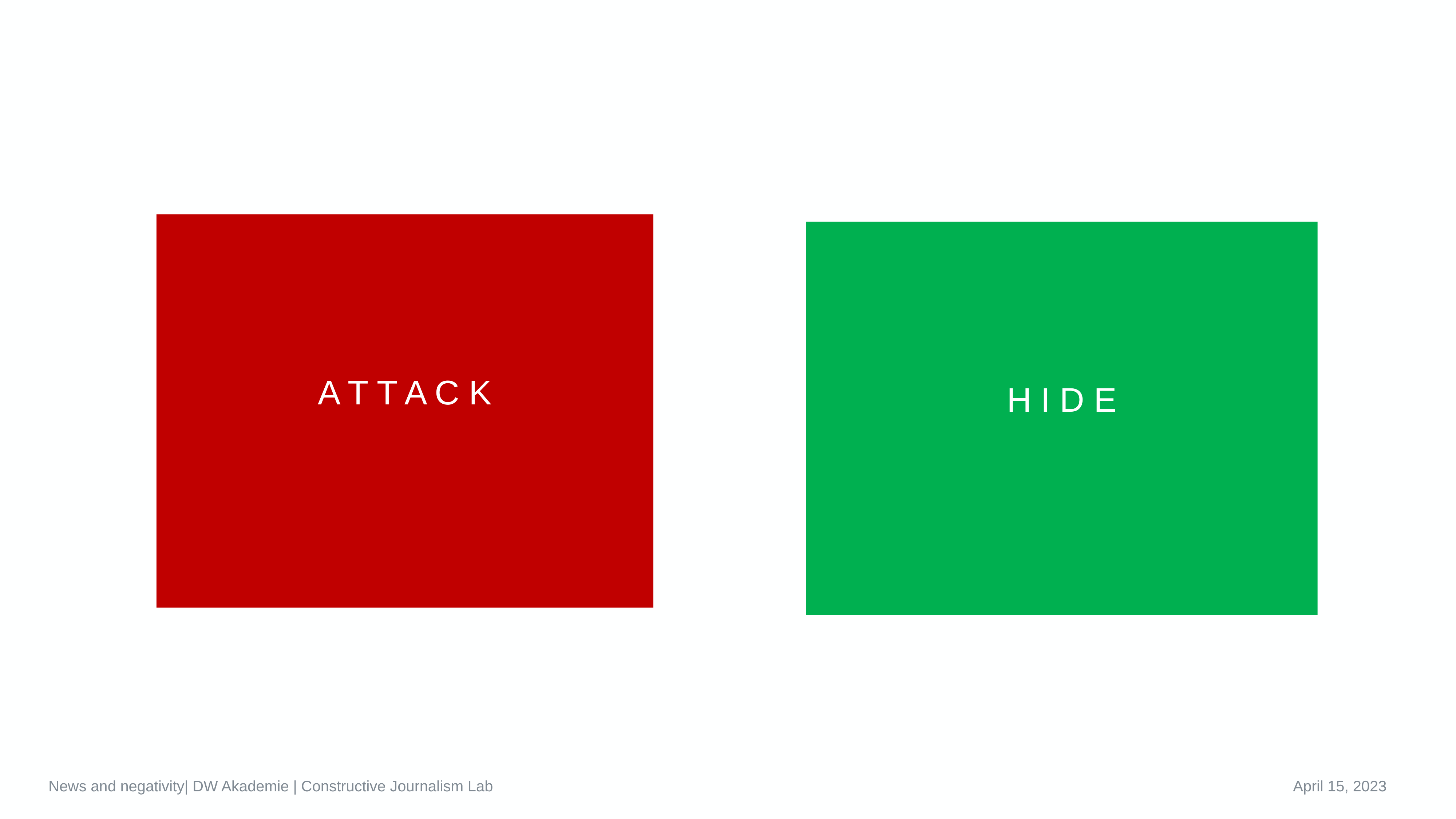

# How does negative news 24/7 affect audiences?

A T T A C K

H I D E

News and negativity| DW Akademie | Constructive Journalism Lab
April 15, 2023